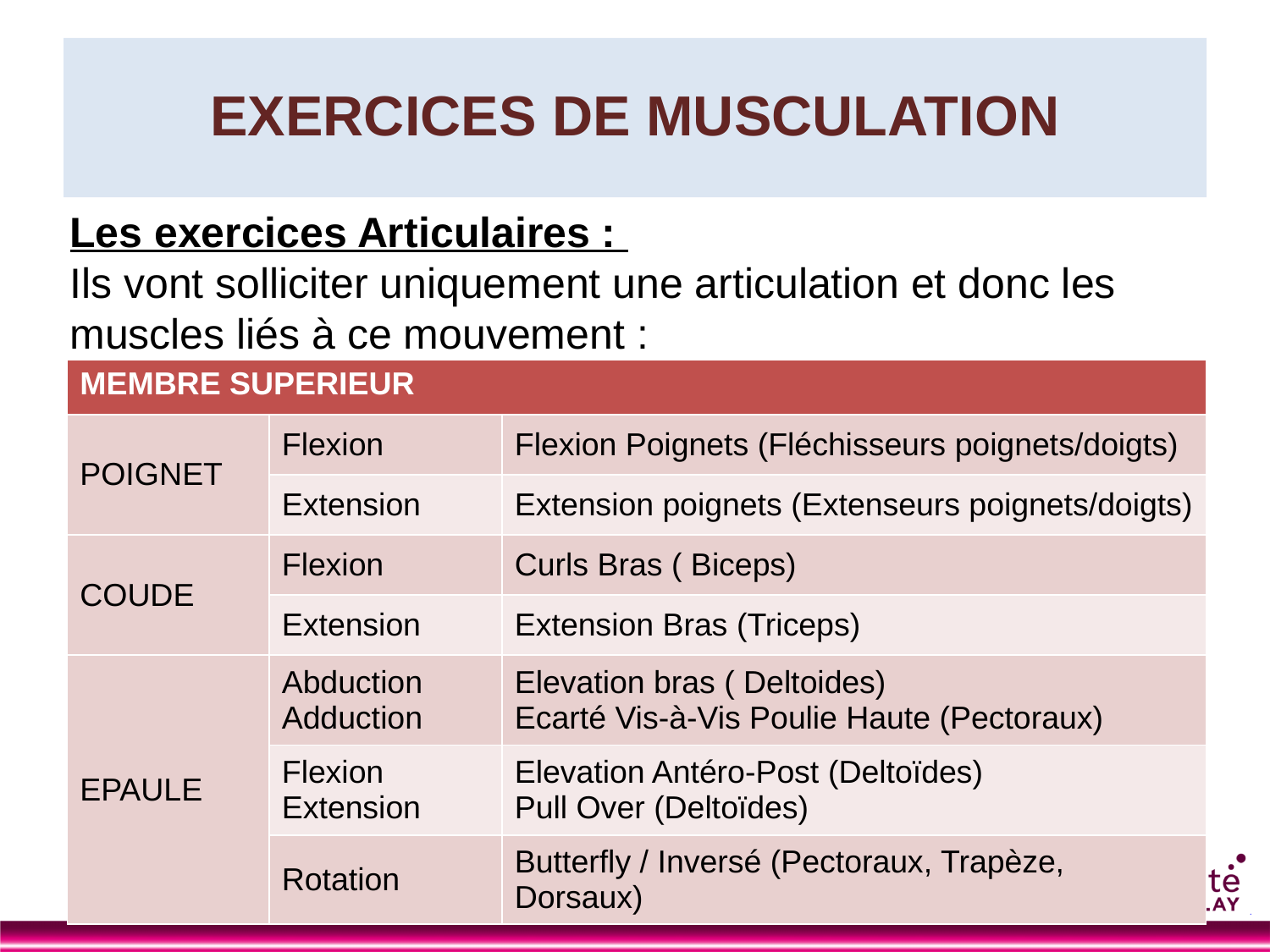

# EXERCICES DE MUSCULATION
Les exercices Articulaires :
Ils vont solliciter uniquement une articulation et donc les muscles liés à ce mouvement :

| MEMBRE SUPERIEUR |  |  |
| --- | --- | --- |
| POIGNET | Flexion | Flexion Poignets (Fléchisseurs poignets/doigts) |
|  | Extension | Extension poignets (Extenseurs poignets/doigts) |
| COUDE | Flexion | Curls Bras ( Biceps) |
|  | Extension | Extension Bras (Triceps) |
| EPAULE | Abduction Adduction | Elevation bras ( Deltoides) Ecarté Vis-à-Vis Poulie Haute (Pectoraux) |
|  | Flexion Extension | Elevation Antéro-Post (Deltoïdes) Pull Over (Deltoïdes) |
|  | Rotation | Butterfly / Inversé (Pectoraux, Trapèze, Dorsaux) |